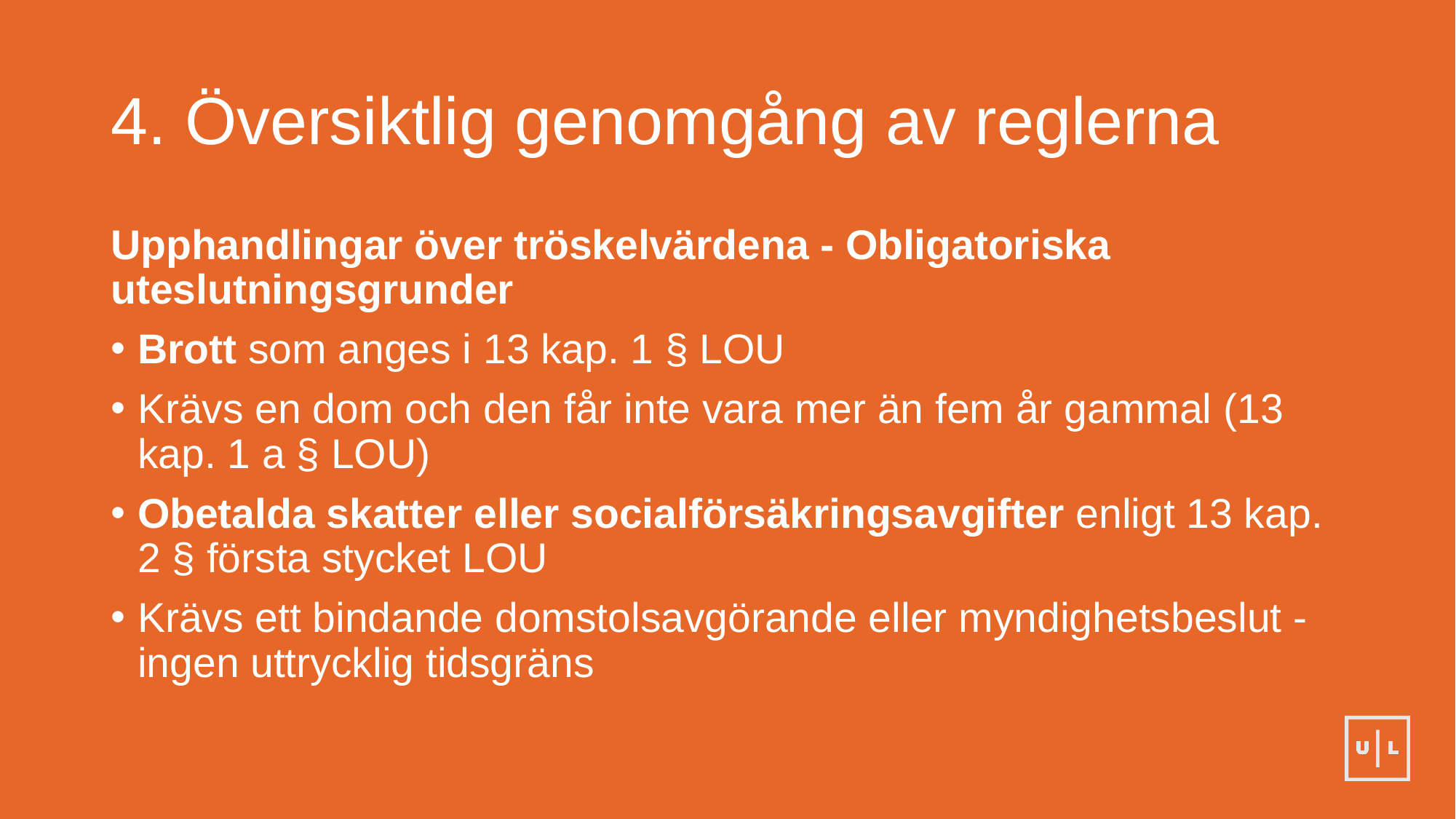

# 4. Översiktlig genomgång av reglerna
Upphandlingar över tröskelvärdena - Obligatoriska uteslutningsgrunder
Brott som anges i 13 kap. 1 § LOU
Krävs en dom och den får inte vara mer än fem år gammal (13 kap. 1 a § LOU)
Obetalda skatter eller socialförsäkringsavgifter enligt 13 kap. 2 § första stycket LOU
Krävs ett bindande domstolsavgörande eller myndighetsbeslut -ingen uttrycklig tidsgräns